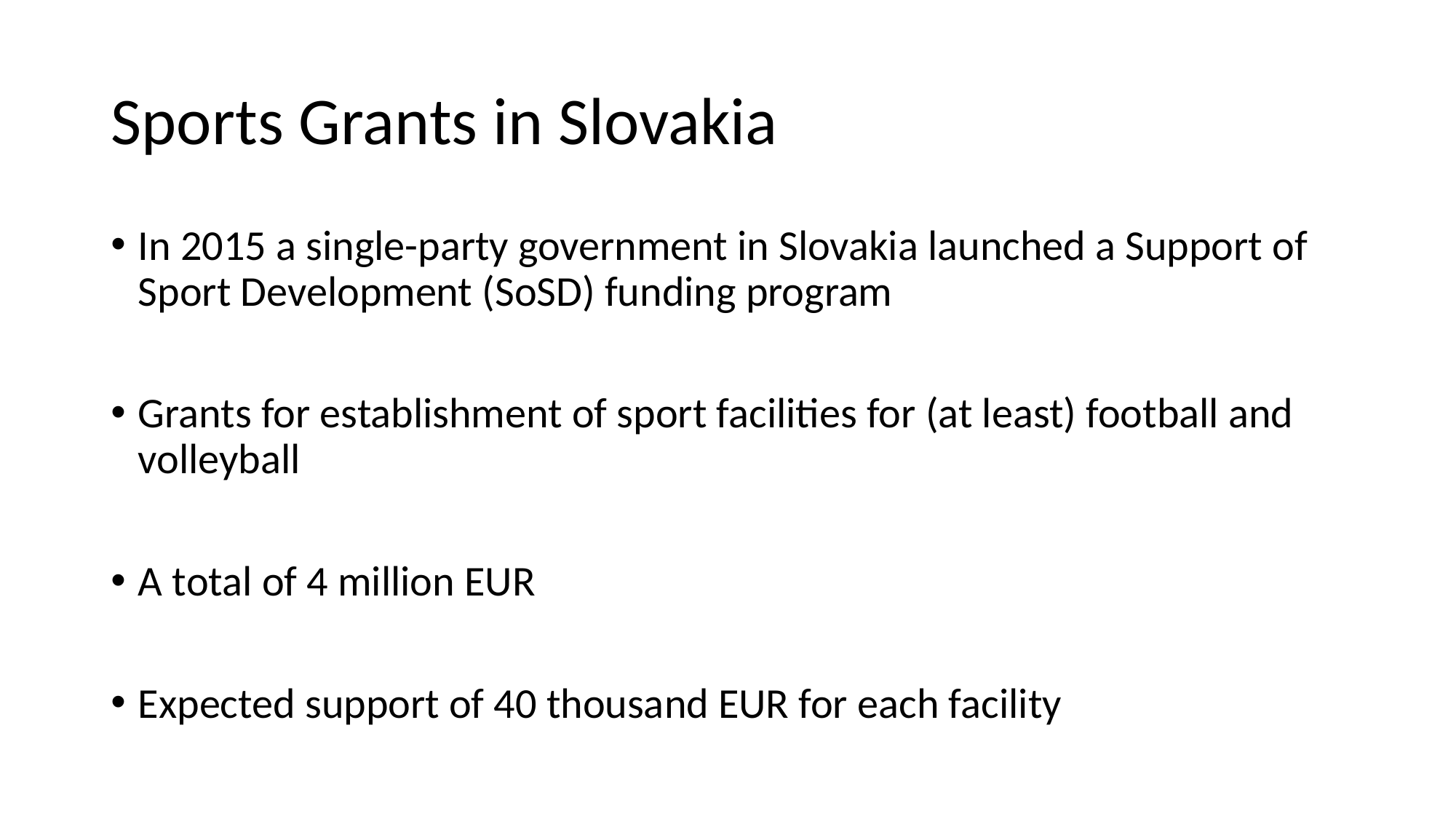

# Sports Grants in Slovakia
In 2015 a single-party government in Slovakia launched a Support of Sport Development (SoSD) funding program

Grants for establishment of sport facilities for (at least) football and volleyball

A total of 4 million EUR

Expected support of 40 thousand EUR for each facility